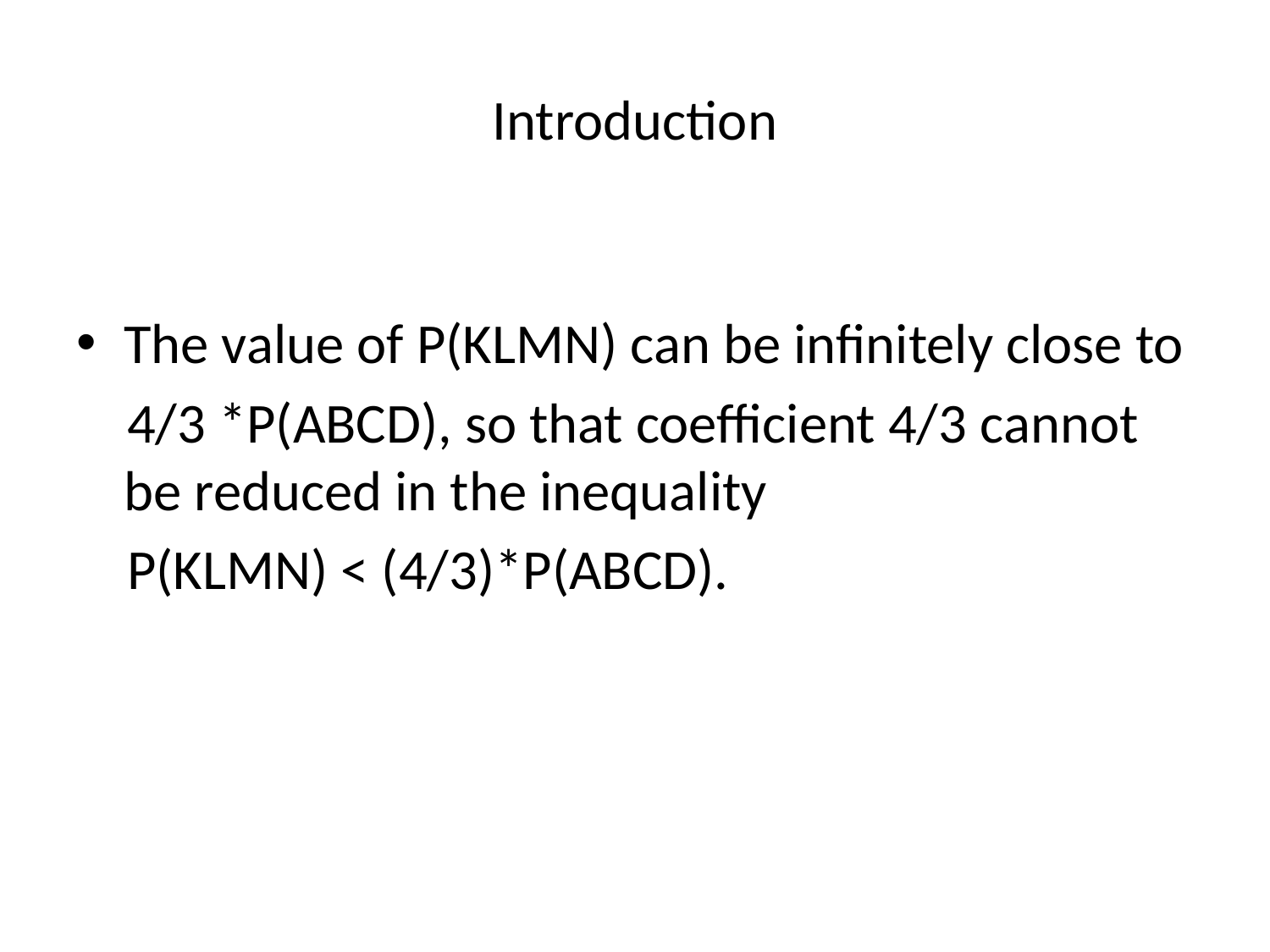

# Introduction

The value of P(KLMN) can be infinitely close to
    4/3 *P(ABCD), so that coefficient 4/3 cannot be reduced in the inequality
    P(KLMN) < (4/3)*P(ABCD).